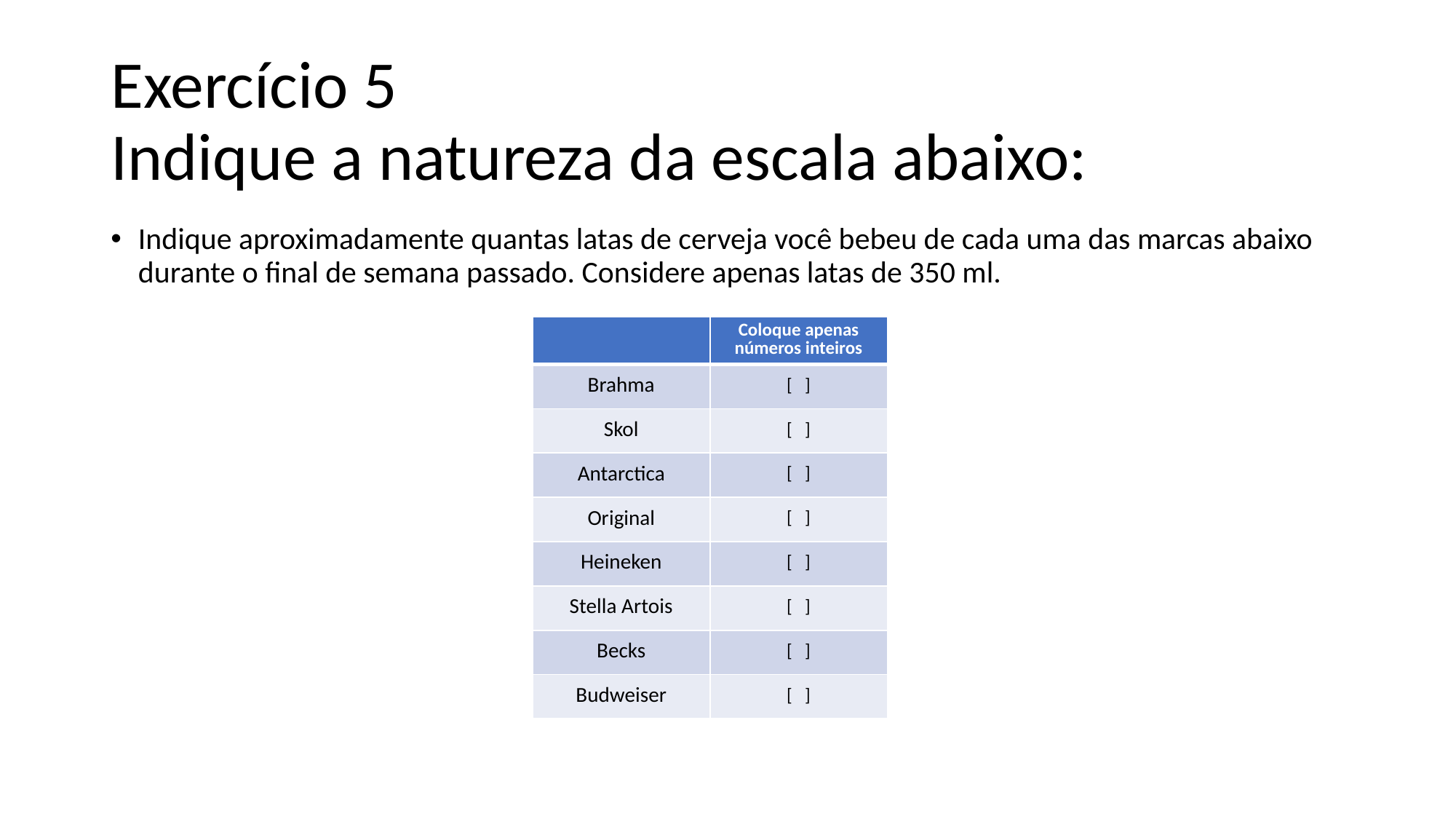

# Exercício 5 Indique a natureza da escala abaixo:
Indique aproximadamente quantas latas de cerveja você bebeu de cada uma das marcas abaixo durante o final de semana passado. Considere apenas latas de 350 ml.

|  | Coloque apenas números inteiros |
| --- | --- |
| Brahma | [ ] |
| Skol | [ ] |
| Antarctica | [ ] |
| Original | [ ] |
| Heineken | [ ] |
| Stella Artois | [ ] |
| Becks | [ ] |
| Budweiser | [ ] |